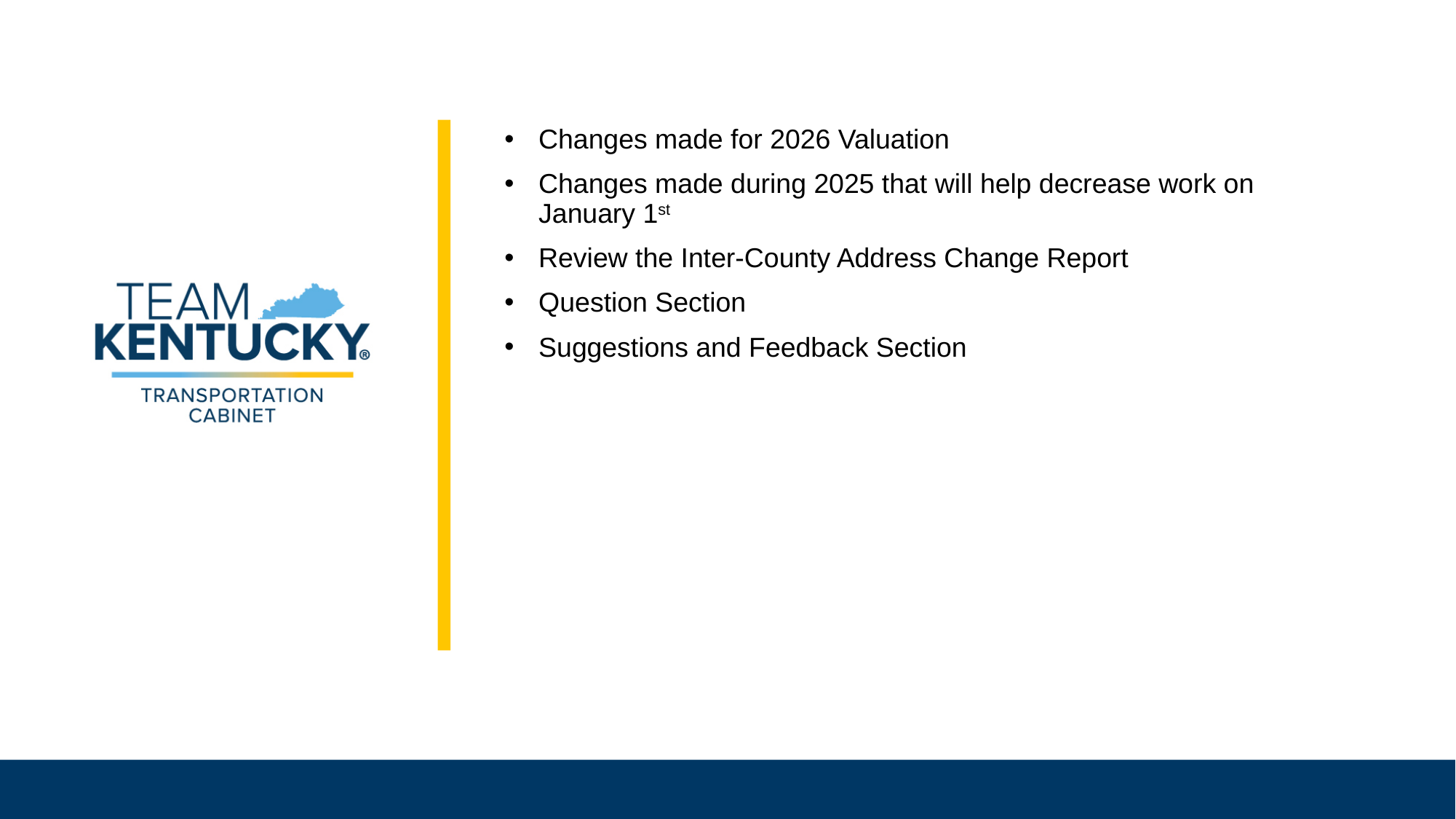

Changes made for 2026 Valuation
Changes made during 2025 that will help decrease work on January 1st
Review the Inter-County Address Change Report
Question Section
Suggestions and Feedback Section